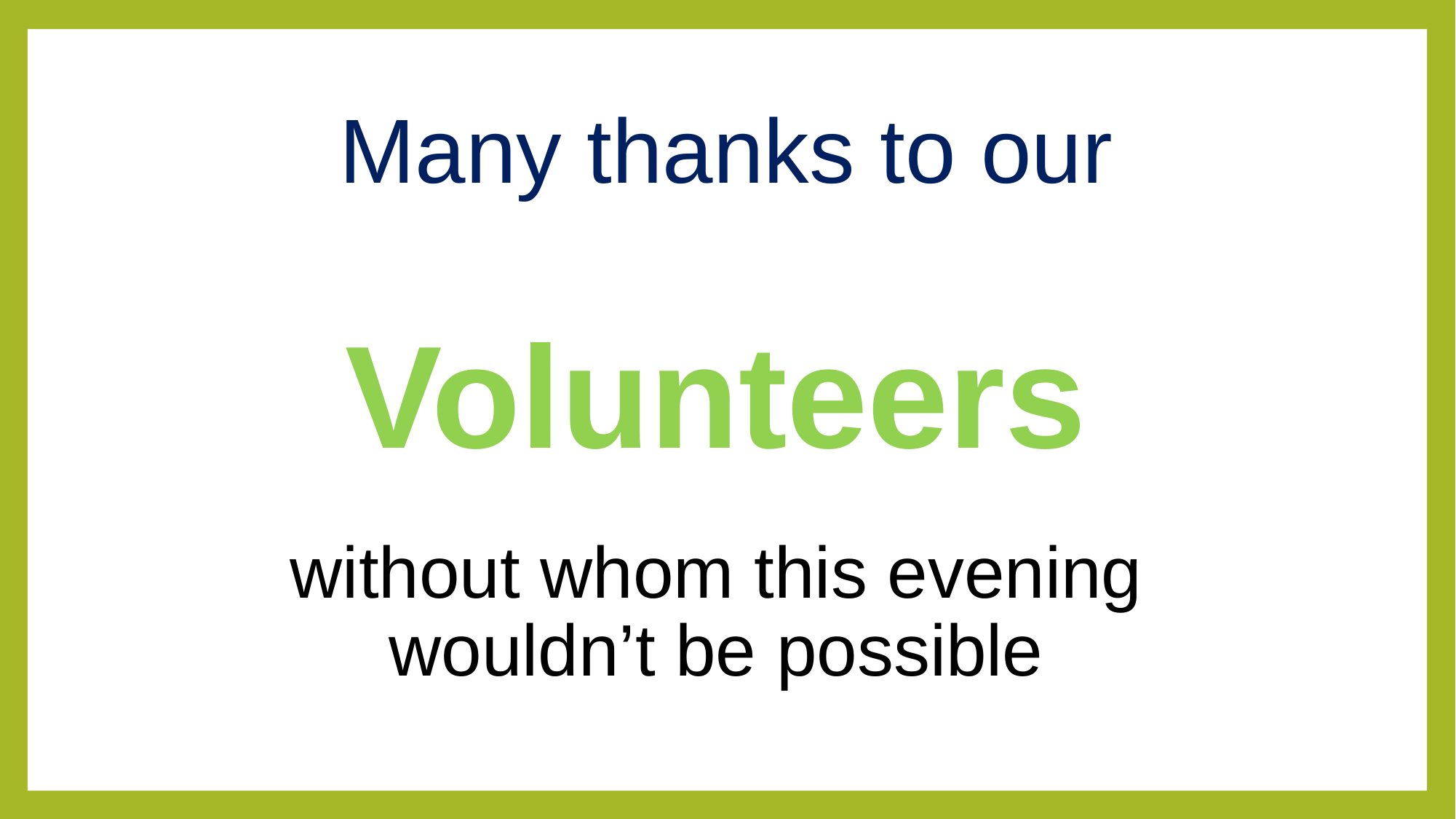

# Many thanks to our
Volunteers

without whom this evening wouldn’t be possible